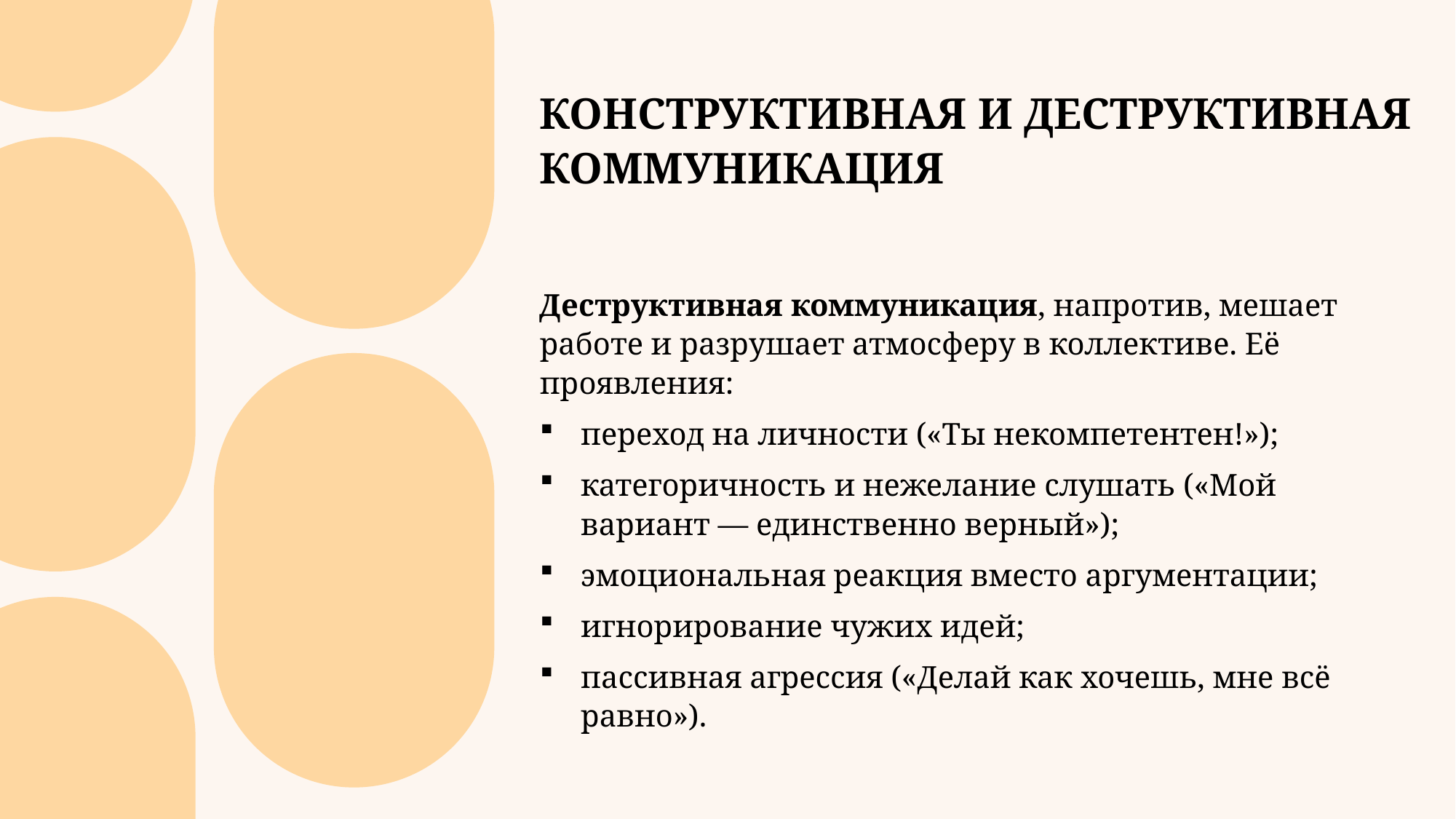

КОНСТРУКТИВНАЯ И ДЕСТРУКТИВНАЯ КОММУНИКАЦИЯ

Деструктивная коммуникация, напротив, мешает работе и разрушает атмосферу в коллективе. Её проявления:
переход на личности («Ты некомпетентен!»);
категоричность и нежелание слушать («Мой вариант — единственно верный»);
эмоциональная реакция вместо аргументации;
игнорирование чужих идей;
пассивная агрессия («Делай как хочешь, мне всё равно»).